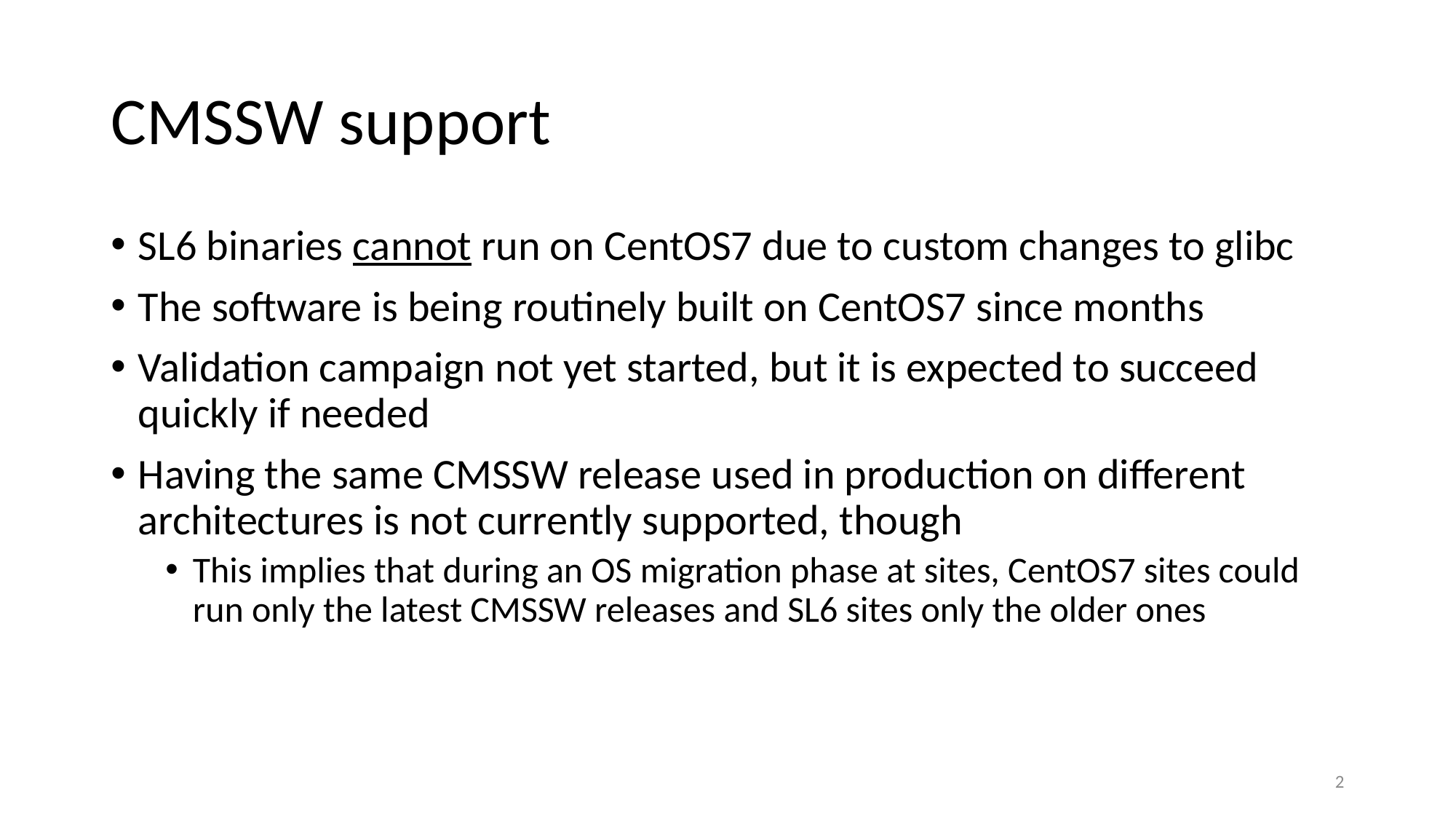

# CMSSW support
SL6 binaries cannot run on CentOS7 due to custom changes to glibc
The software is being routinely built on CentOS7 since months
Validation campaign not yet started, but it is expected to succeed quickly if needed
Having the same CMSSW release used in production on different architectures is not currently supported, though
This implies that during an OS migration phase at sites, CentOS7 sites could run only the latest CMSSW releases and SL6 sites only the older ones

2